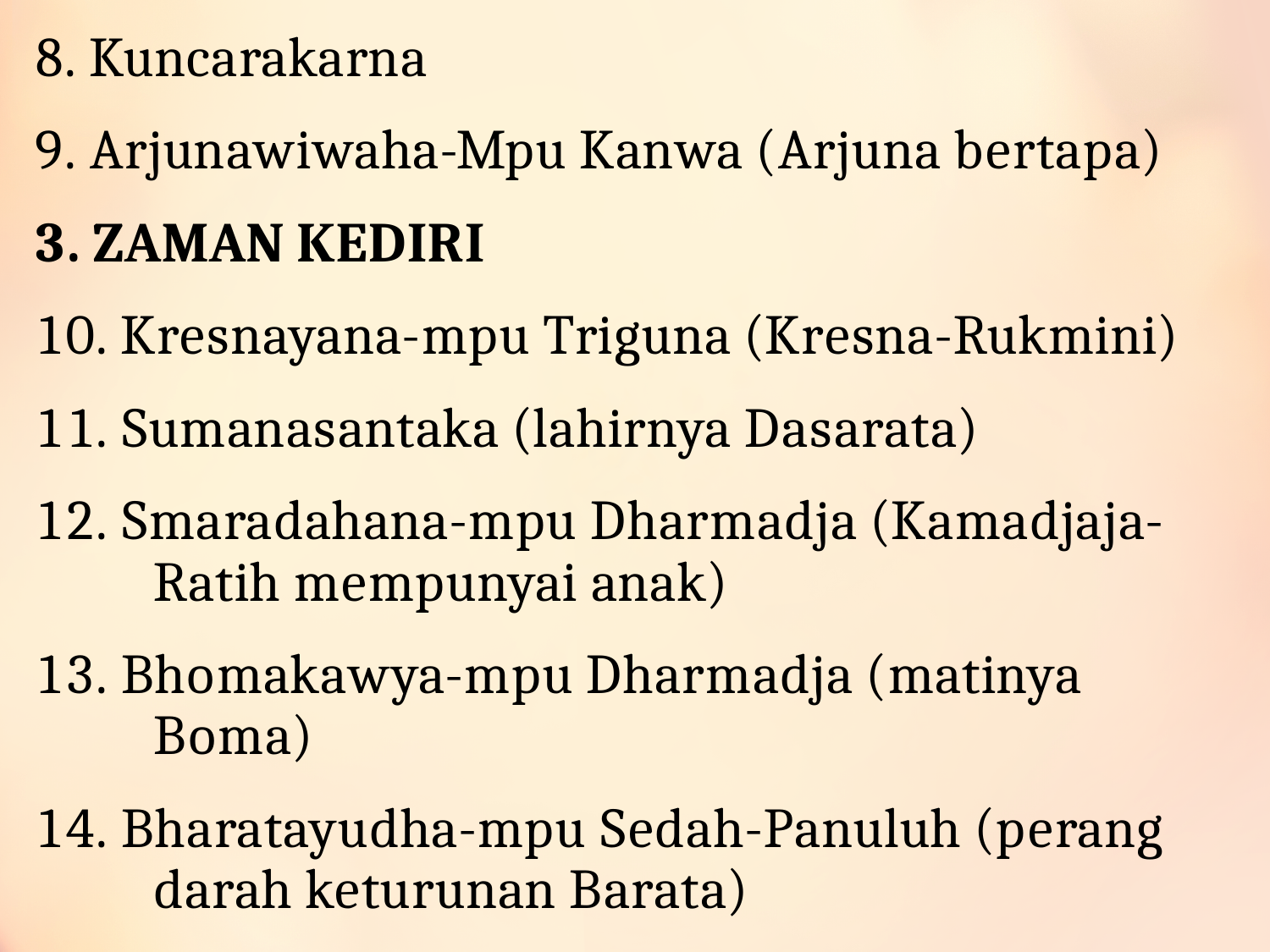

8. Kuncarakarna
9. Arjunawiwaha-Mpu Kanwa (Arjuna bertapa)
3. ZAMAN KEDIRI
10. Kresnayana-mpu Triguna (Kresna-Rukmini)
11. Sumanasantaka (lahirnya Dasarata)
12. Smaradahana-mpu Dharmadja (Kamadjaja-Ratih mempunyai anak)
13. Bhomakawya-mpu Dharmadja (matinya Boma)
14. Bharatayudha-mpu Sedah-Panuluh (perang darah keturunan Barata)